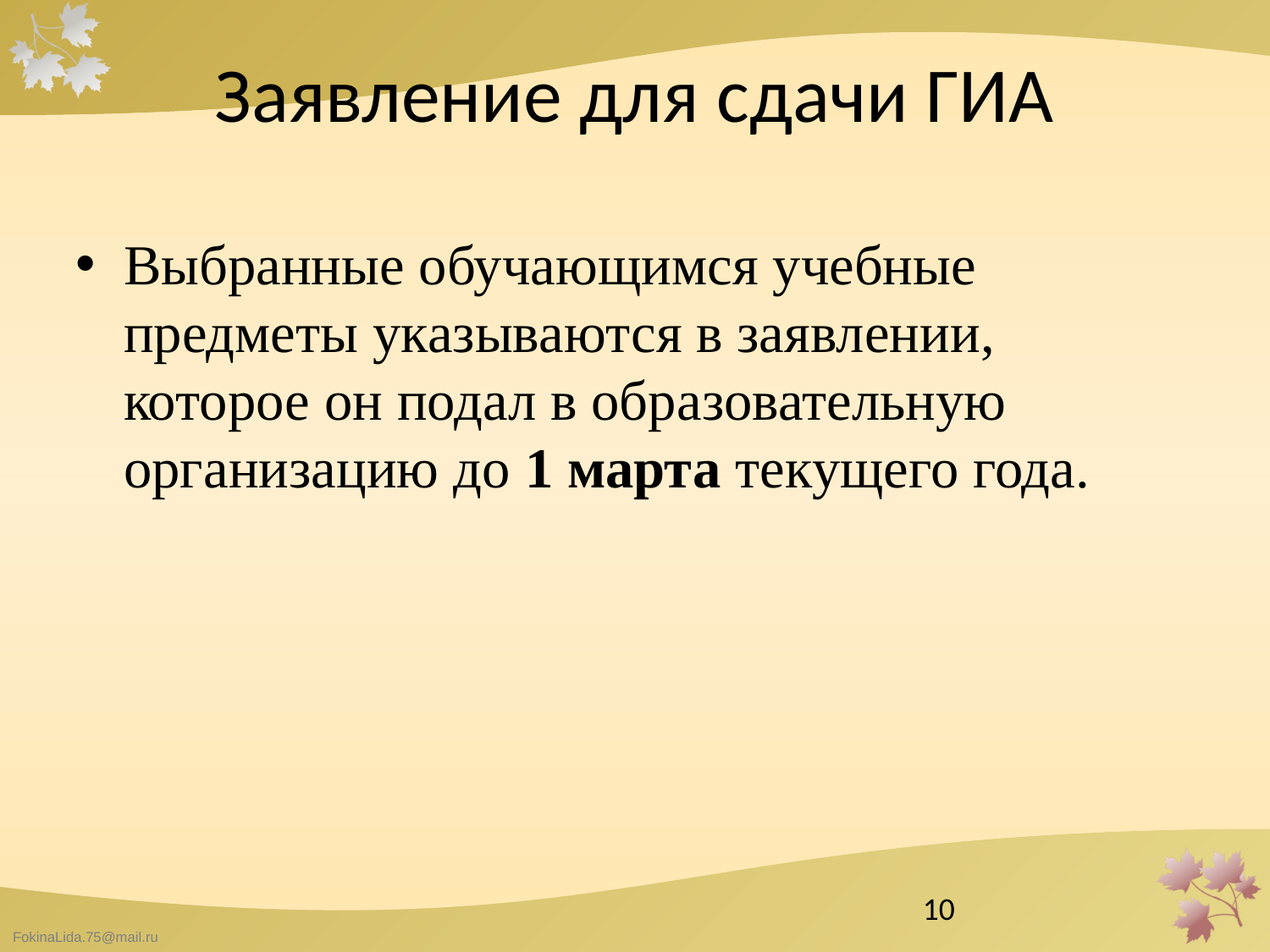

# Заявление для сдачи ГИА
Выбранные обучающимся учебные предметы указываются в заявлении, которое он подал в образовательную организацию до 1 марта текущего года.

10